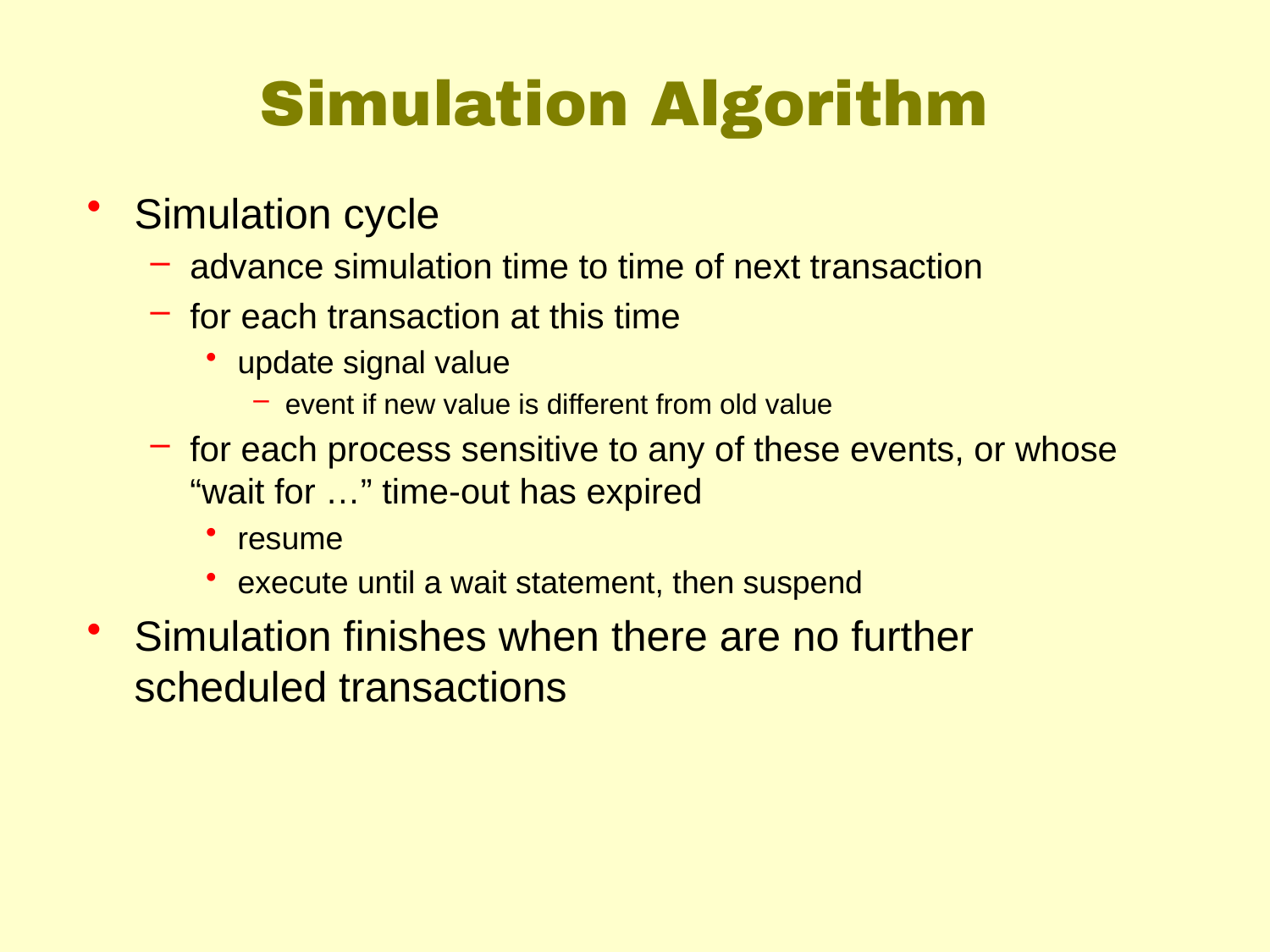

# Simulation Algorithm
Simulation cycle
advance simulation time to time of next transaction
for each transaction at this time
update signal value
event if new value is different from old value
for each process sensitive to any of these events, or whose “wait for …” time-out has expired
resume
execute until a wait statement, then suspend
Simulation finishes when there are no further scheduled transactions